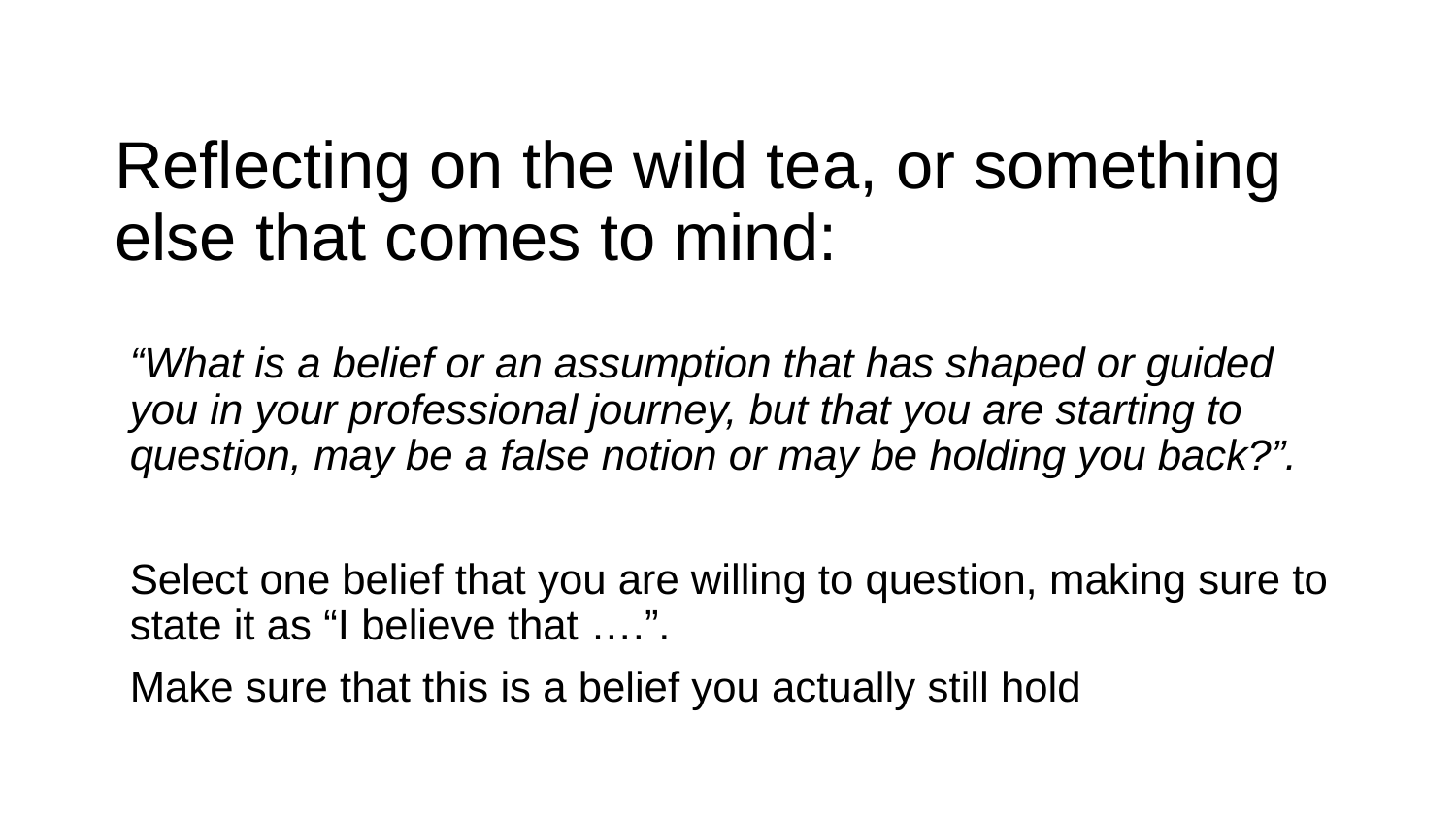

# Reflecting on the wild tea, or something else that comes to mind:
“What is a belief or an assumption that has shaped or guided you in your professional journey, but that you are starting to question, may be a false notion or may be holding you back?”.

Select one belief that you are willing to question, making sure to state it as “I believe that ….”.
Make sure that this is a belief you actually still hold